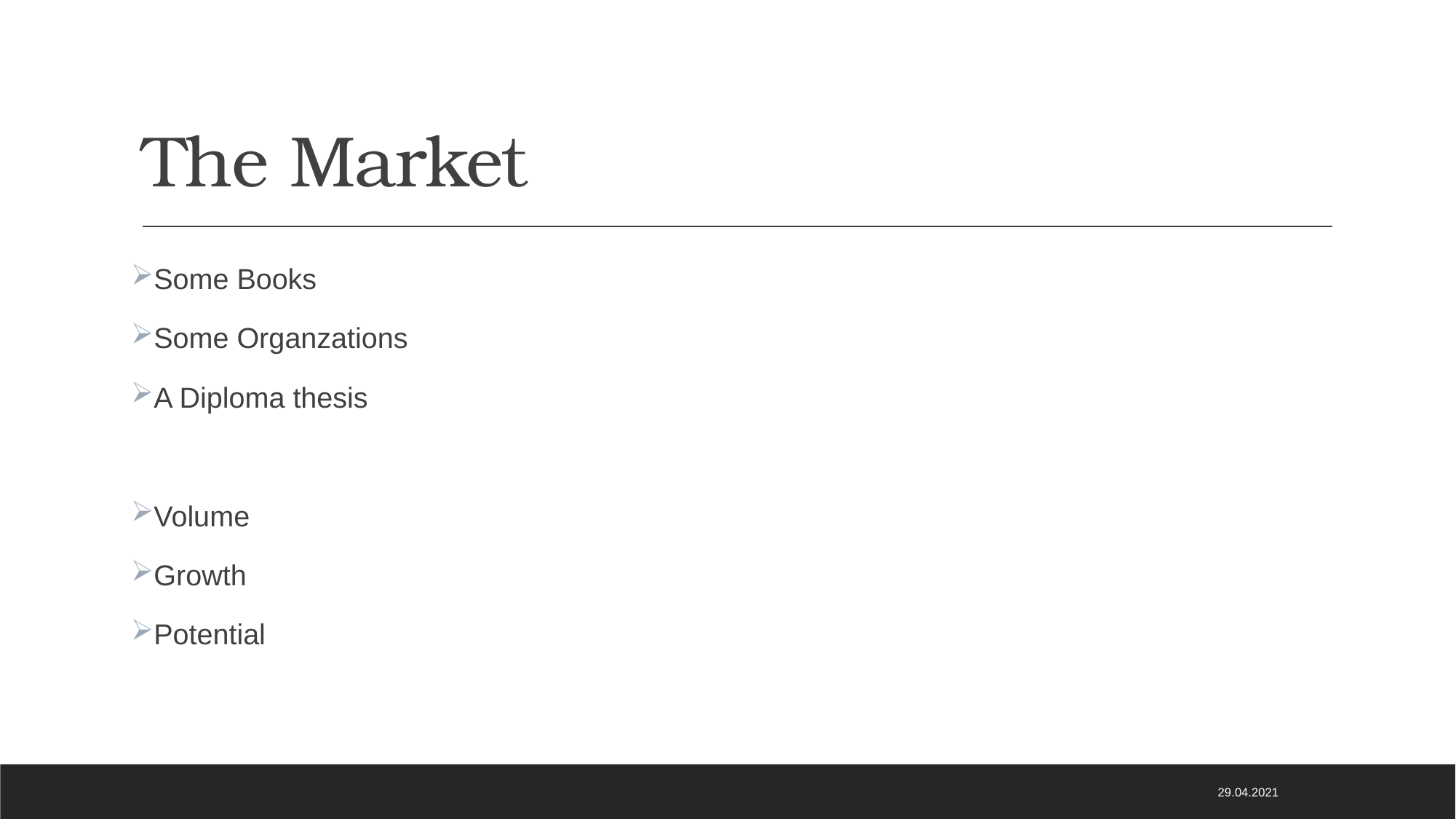

# The Market
Some Books
Some Organzations
A Diploma thesis

Volume
Growth
Potential

29.04.2021